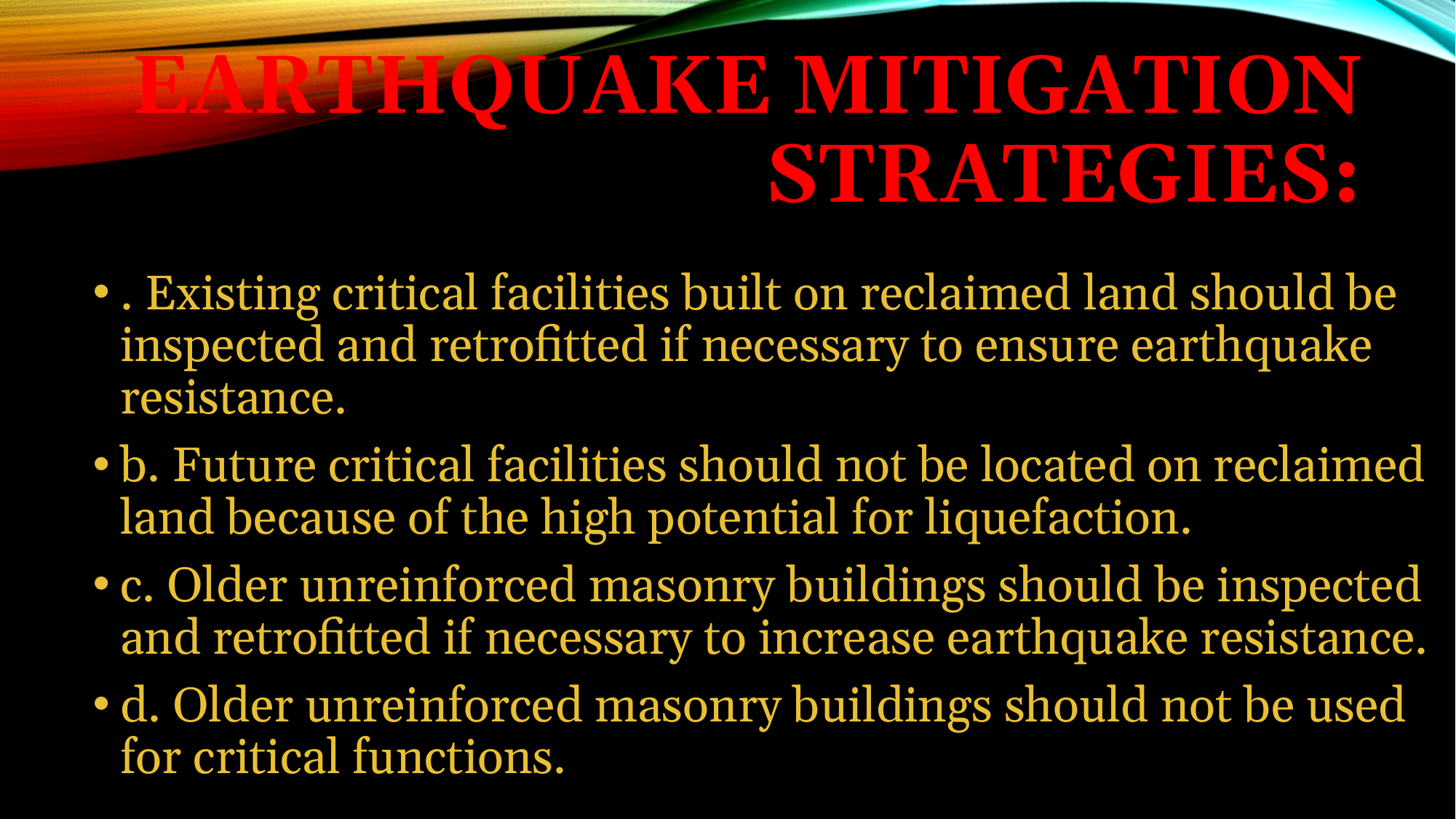

# Earthquake mitigation strategies:
. Existing critical facilities built on reclaimed land should be inspected and retrofitted if necessary to ensure earthquake resistance.
b. Future critical facilities should not be located on reclaimed land because of the high potential for liquefaction.
c. Older unreinforced masonry buildings should be inspected and retrofitted if necessary to increase earthquake resistance.
d. Older unreinforced masonry buildings should not be used for critical functions.